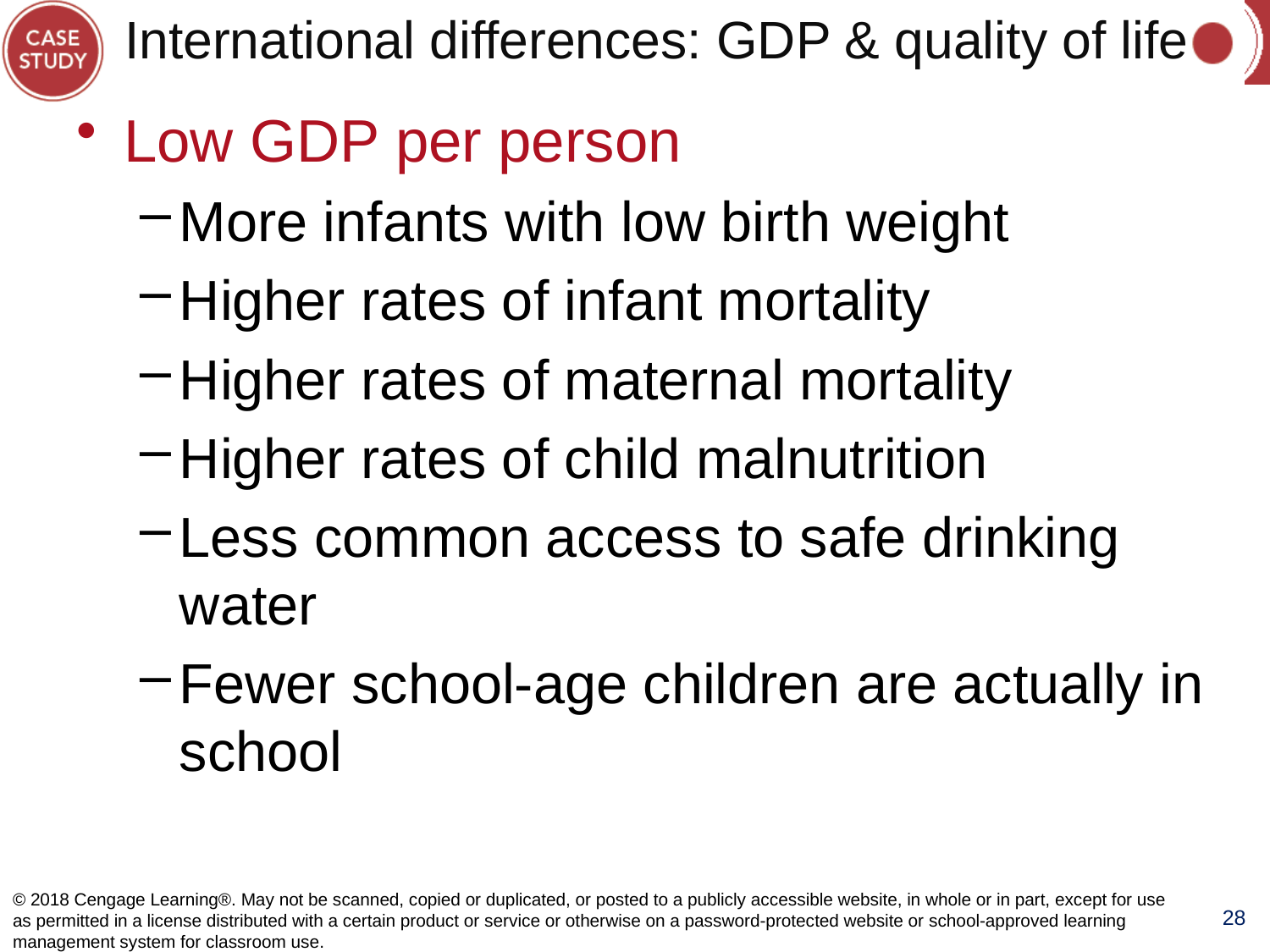

# International differences: GDP & quality of life
Low GDP per person
More infants with low birth weight
Higher rates of infant mortality
Higher rates of maternal mortality
Higher rates of child malnutrition
Less common access to safe drinking water
Fewer school-age children are actually in school
© 2018 Cengage Learning®. May not be scanned, copied or duplicated, or posted to a publicly accessible website, in whole or in part, except for use as permitted in a license distributed with a certain product or service or otherwise on a password-protected website or school-approved learning management system for classroom use.
28